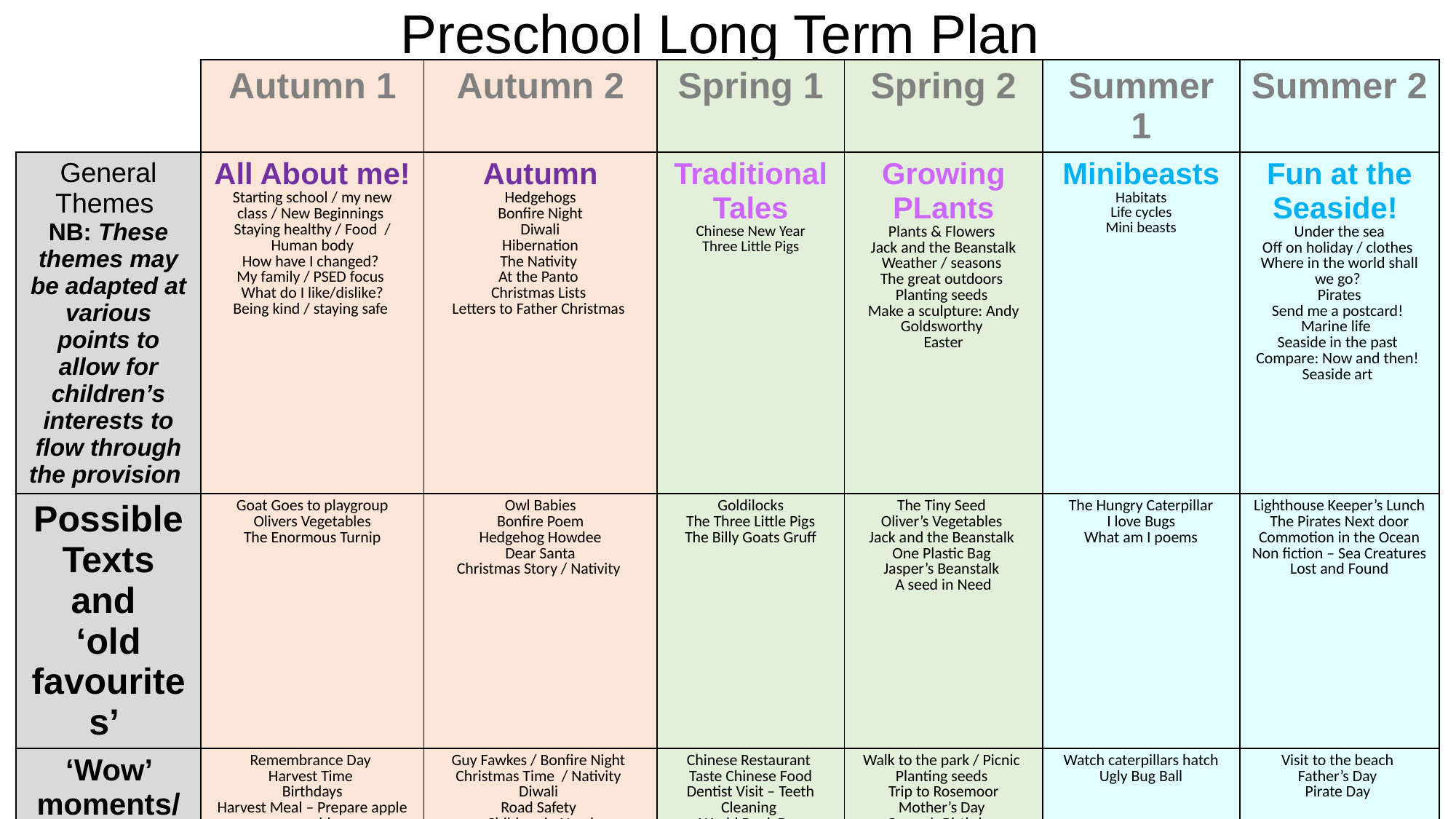

Preschool Long Term Plan
|  | Autumn 1 | Autumn 2 | Spring 1 | Spring 2 | Summer 1 | Summer 2 |
| --- | --- | --- | --- | --- | --- | --- |
| General Themes NB: These themes may be adapted at various points to allow for children’s interests to flow through the provision | All About me! Starting school / my new class / New Beginnings Staying healthy / Food / Human body How have I changed? My family / PSED focus What do I like/dislike? Being kind / staying safe | Autumn Hedgehogs Bonfire Night Diwali Hibernation The Nativity At the Panto Christmas Lists Letters to Father Christmas | Traditional Tales Chinese New Year Three Little Pigs | Growing PLants Plants & Flowers Jack and the Beanstalk Weather / seasons The great outdoors Planting seeds Make a sculpture: Andy Goldsworthy Easter | Minibeasts Habitats Life cycles Mini beasts | Fun at the Seaside! Under the sea Off on holiday / clothes Where in the world shall we go? Pirates Send me a postcard! Marine life Seaside in the past Compare: Now and then! Seaside art |
| Possible Texts and ‘old favourites’ | Goat Goes to playgroup Olivers Vegetables The Enormous Turnip | Owl Babies Bonfire Poem Hedgehog Howdee Dear Santa Christmas Story / Nativity | Goldilocks The Three Little Pigs The Billy Goats Gruff | The Tiny Seed Oliver’s Vegetables Jack and the Beanstalk One Plastic Bag Jasper’s Beanstalk A seed in Need | The Hungry Caterpillar I love Bugs What am I poems | Lighthouse Keeper’s Lunch The Pirates Next door Commotion in the Ocean Non fiction – Sea Creatures Lost and Found |
| ‘Wow’ moments/Special Days/events | Remembrance Day Harvest Time Birthdays Harvest Meal – Prepare apple crumble | Guy Fawkes / Bonfire Night Christmas Time / Nativity Diwali Road Safety Children in Need Anti- Bullying Week Nativity Christingle Christmas Shop Autumn Walk to the village churchyard. | Chinese Restaurant Taste Chinese Food Dentist Visit – Teeth Cleaning World Book Day | Walk to the park / Picnic Planting seeds Trip to Rosemoor Mother’s Day Queen’s Birthday Science Week Eater Egg Hunt | Watch caterpillars hatch Ugly Bug Ball | Visit to the beach Father’s Day Pirate Day |